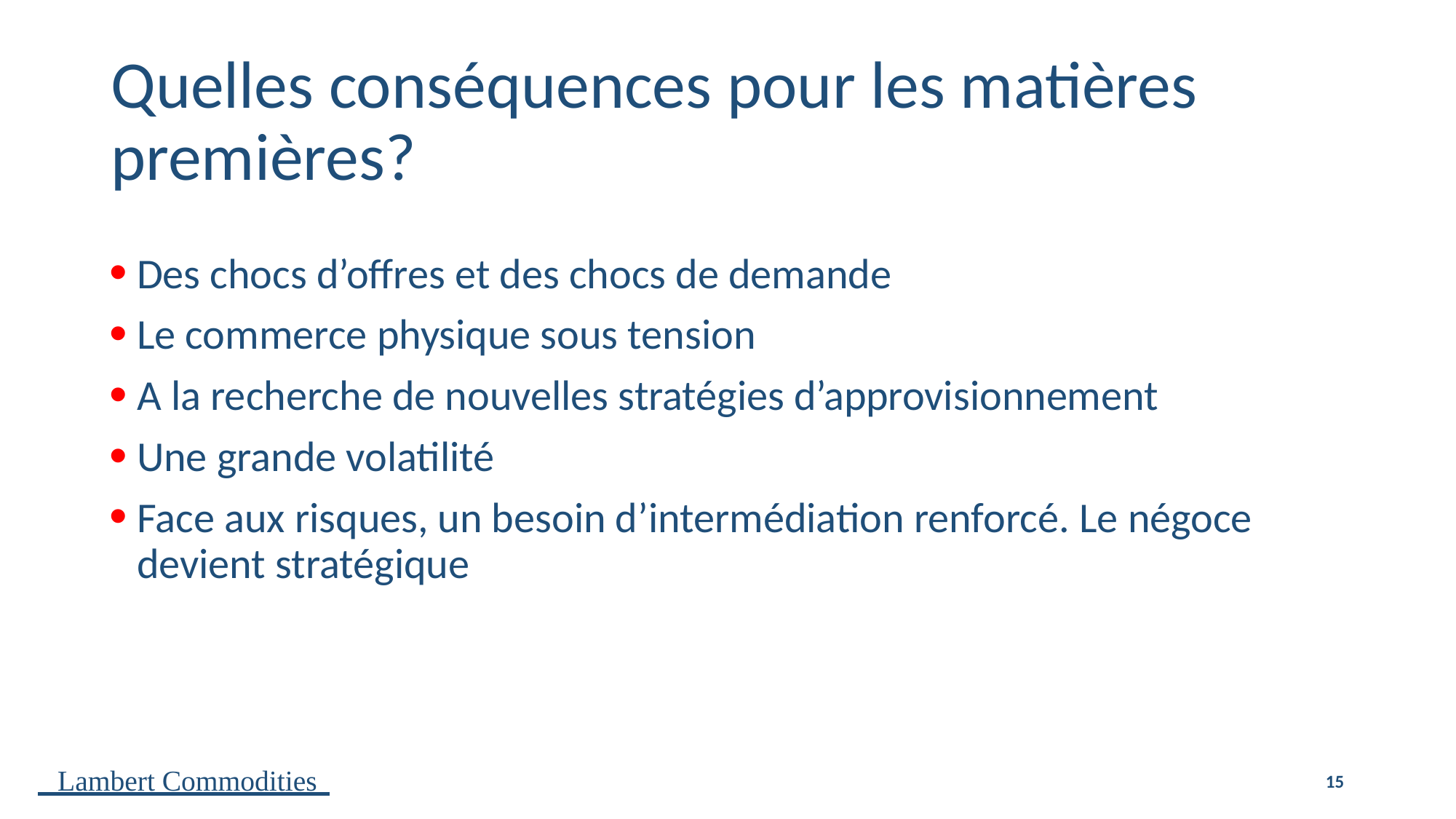

# Quelles conséquences pour les matières premières?
Des chocs d’offres et des chocs de demande
Le commerce physique sous tension
A la recherche de nouvelles stratégies d’approvisionnement
Une grande volatilité
Face aux risques, un besoin d’intermédiation renforcé. Le négoce devient stratégique

15